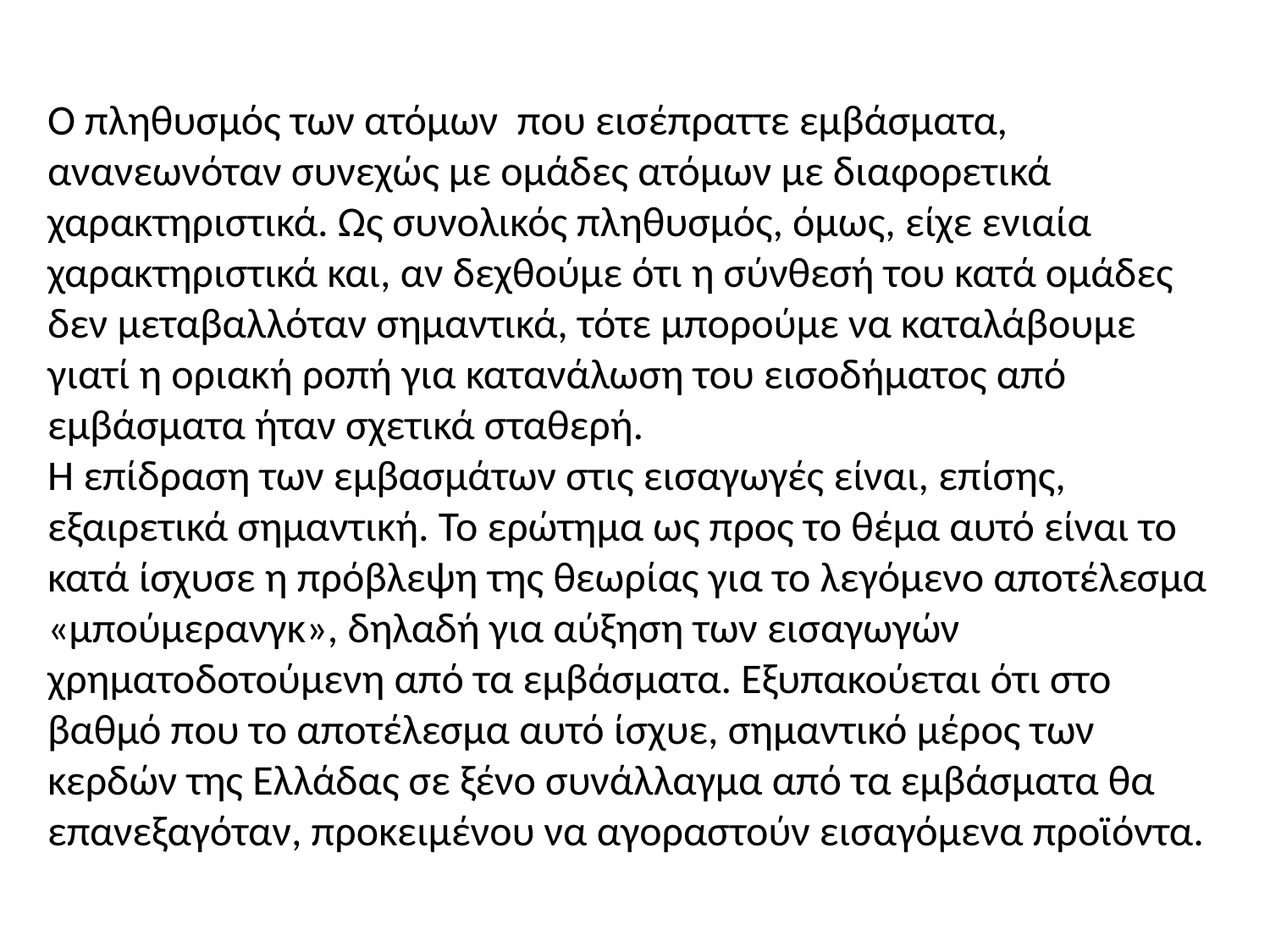

Ο πληθυσμός των ατόμων  που εισέπραττε εμβάσματα, ανανεωνόταν συνεχώς με ομάδες ατόμων με διαφορετικά χαρακτηριστικά. Ως συνολικός πληθυσμός, όμως, είχε ενιαία χαρακτηριστικά και, αν δεχθούμε ότι η σύνθεσή του κατά ομάδες δεν μεταβαλλόταν σημαντικά, τότε μπορούμε να καταλάβουμε γιατί η οριακή ροπή για κατανάλωση του εισοδήματος από εμβάσματα ήταν σχετικά σταθερή.
Η επίδραση των εμβασμάτων στις εισαγωγές είναι, επίσης, εξαιρετικά σημαντική. Το ερώτημα ως προς το θέμα αυτό είναι το κατά ίσχυσε η πρόβλεψη της θεωρίας για το λεγόμενο αποτέλεσμα «μπούμερανγκ», δηλαδή για αύξηση των εισαγωγών χρηματοδοτούμενη από τα εμβάσματα. Εξυπακούεται ότι στο βαθμό που το αποτέλεσμα αυτό ίσχυε, σημαντικό μέρος των κερδών της Ελλάδας σε ξένο συνάλλαγμα από τα εμβάσματα θα επανεξαγόταν, προκειμένου να αγοραστούν εισαγόμενα προϊόντα.